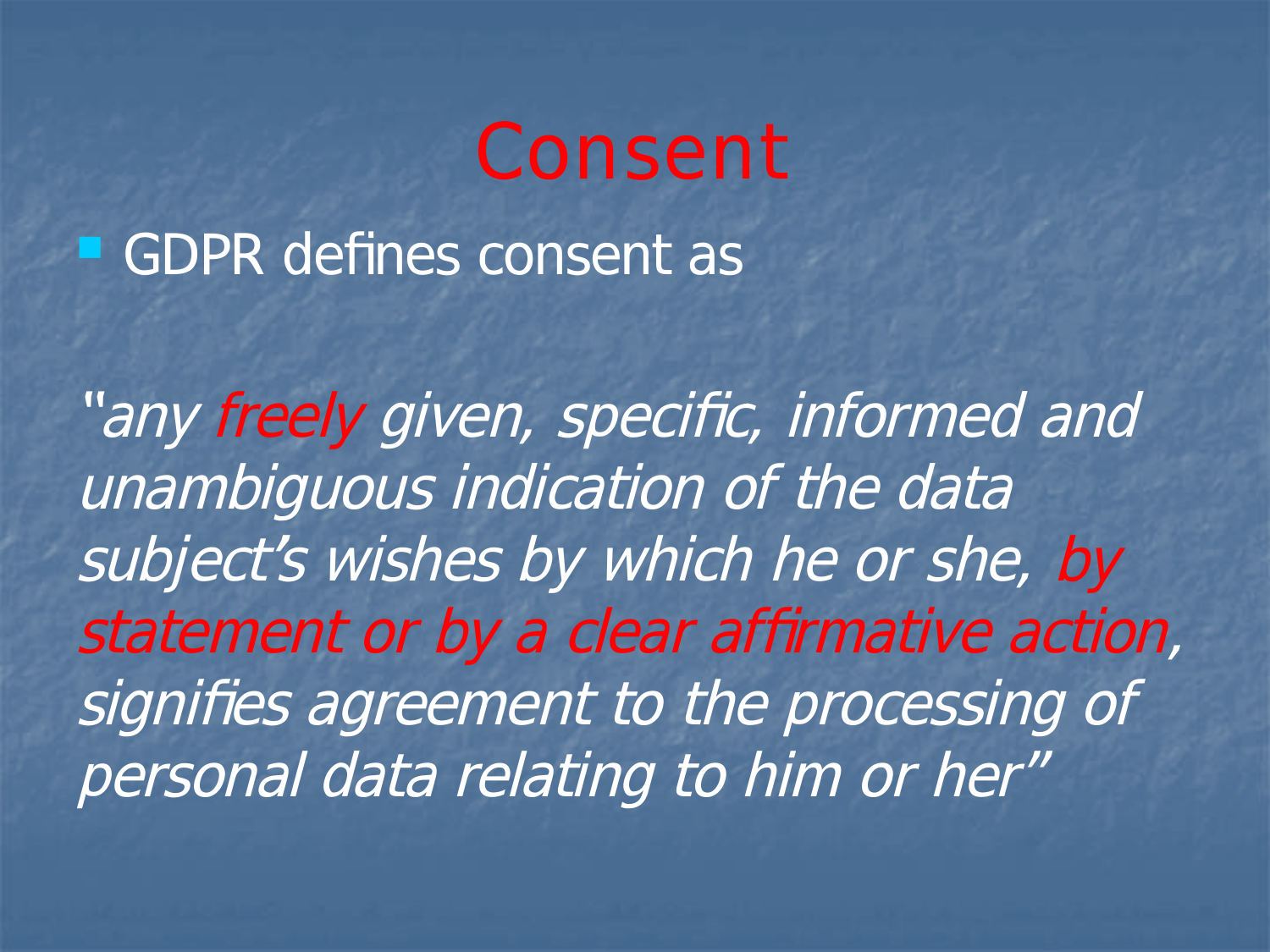

# Consent
GDPR defines consent as

“any freely given, specific, informed and unambiguous indication of the data subject’s wishes by which he or she, by statement or by a clear affirmative action, signifies agreement to the processing of personal data relating to him or her”